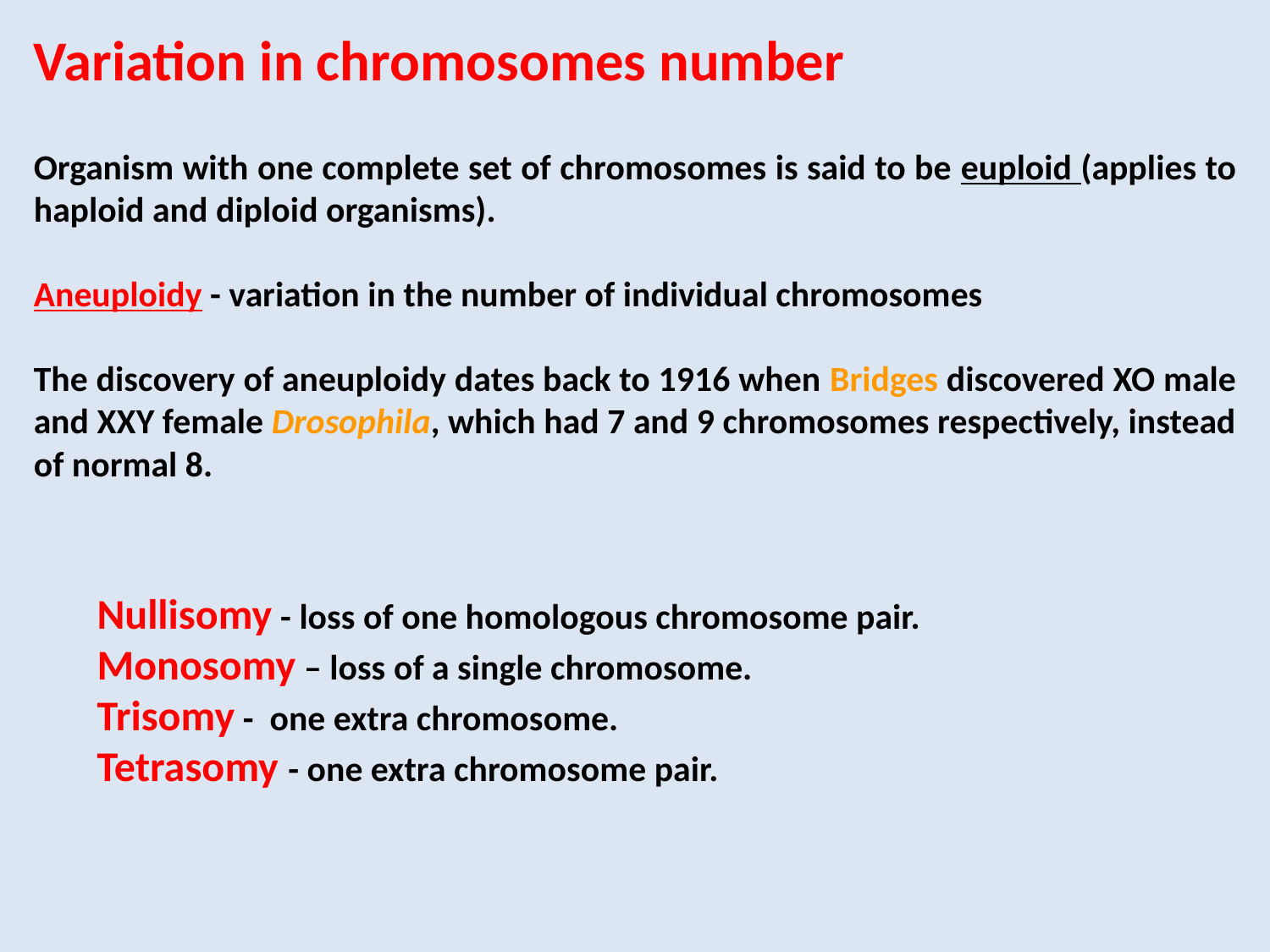

# Variation in chromosomes number
Organism with one complete set of chromosomes is said to be euploid (applies to haploid and diploid organisms).

Aneuploidy - variation in the number of individual chromosomes

The discovery of aneuploidy dates back to 1916 when Bridges discovered XO male and XXY female Drosophila, which had 7 and 9 chromosomes respectively, instead of normal 8.

Nullisomy - loss of one homologous chromosome pair.
Monosomy – loss of a single chromosome.
Trisomy -  one extra chromosome.
Tetrasomy - one extra chromosome pair.